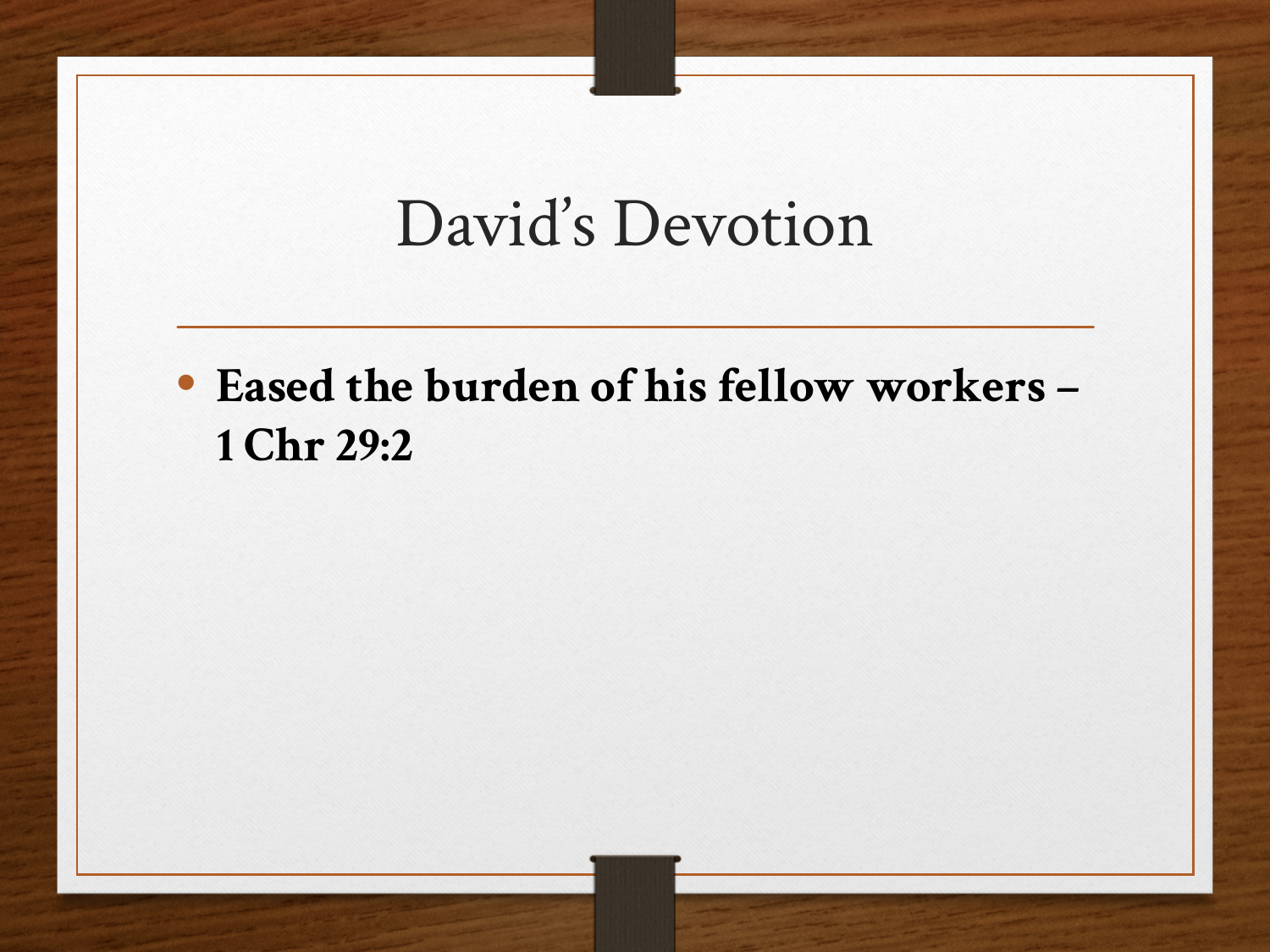

# David’s Devotion
Eased the burden of his fellow workers – 1 Chr 29:2